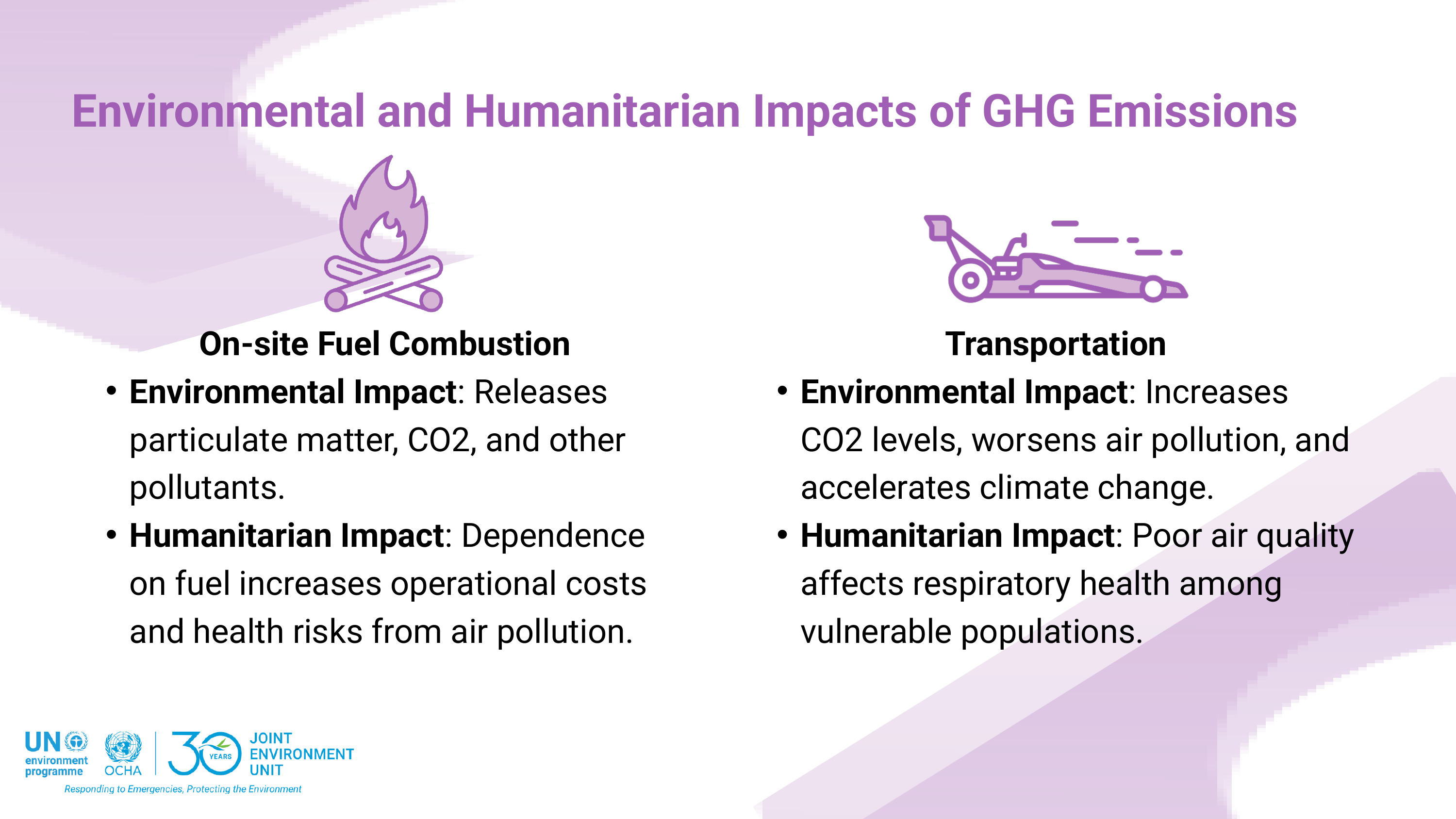

Environmental and Humanitarian Impacts of GHG Emissions

On-site Fuel Combustion
Environmental Impact: Releases particulate matter, CO2, and other pollutants.
Humanitarian Impact: Dependence on fuel increases operational costs and health risks from air pollution.
Transportation
Environmental Impact: Increases CO2 levels, worsens air pollution, and accelerates climate change.
Humanitarian Impact: Poor air quality affects respiratory health among vulnerable populations.